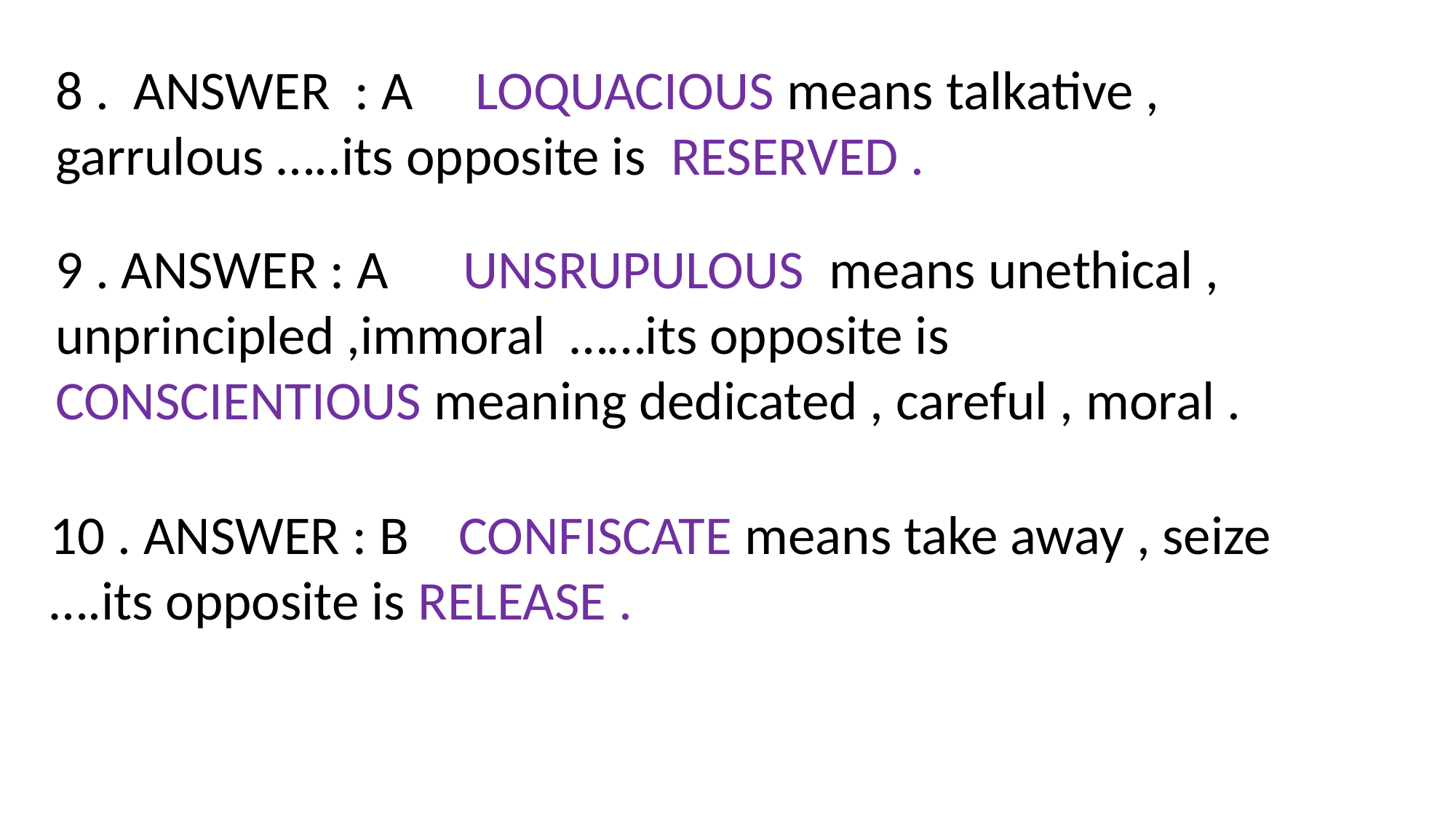

8 .  ANSWER  : A     LOQUACIOUS means talkative , garrulous …..its opposite is  RESERVED .
9 . ANSWER : A      UNSRUPULOUS  means unethical , unprincipled ,immoral  ……its opposite is CONSCIENTIOUS meaning dedicated , careful , moral .
10 . ANSWER : B    CONFISCATE means take away , seize  ….its opposite is RELEASE .